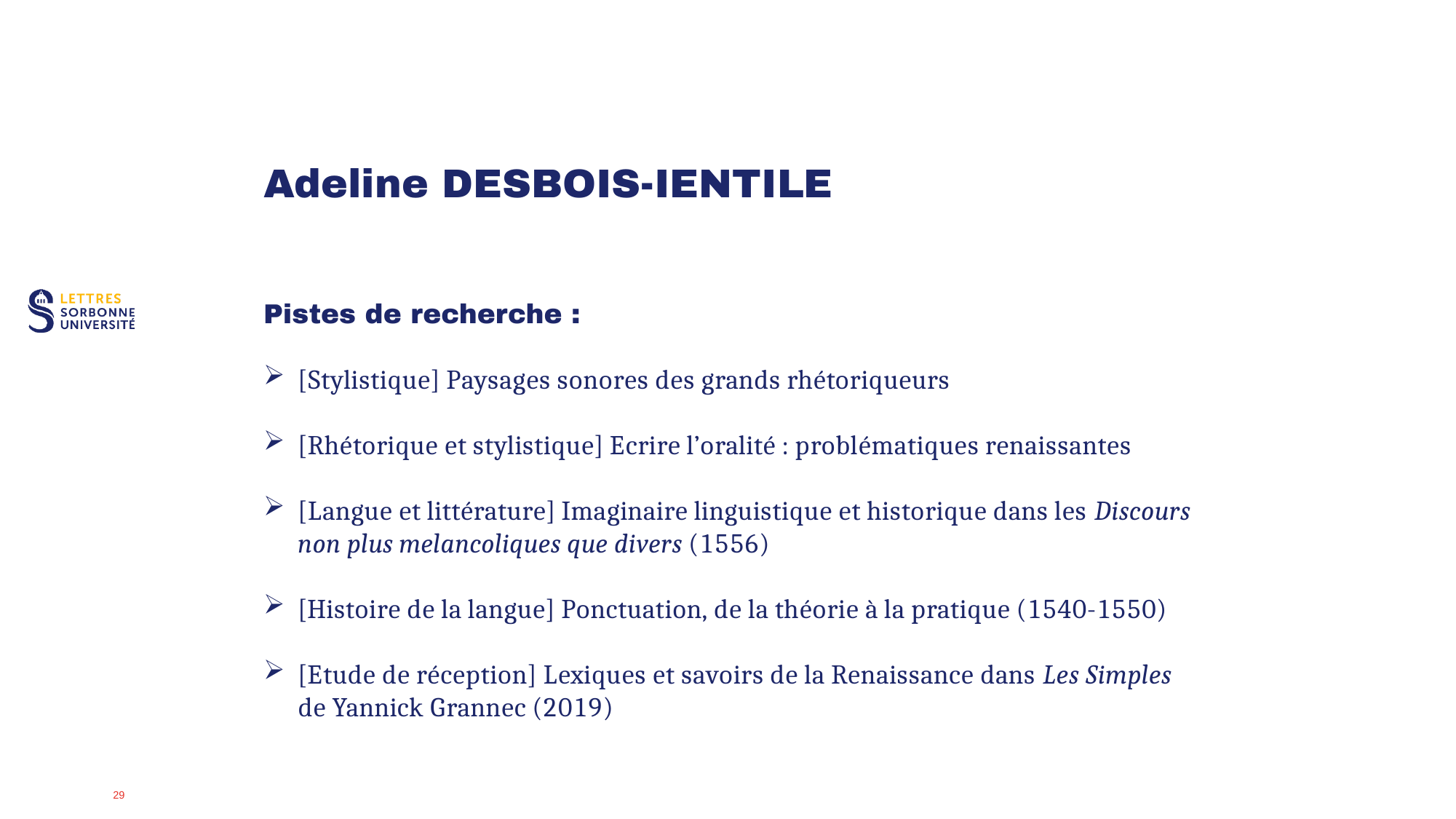

# Adeline DESBOIS-IENTILE

Pistes de recherche :

[Stylistique] Paysages sonores des grands rhétoriqueurs

[Rhétorique et stylistique] Ecrire l’oralité : problématiques renaissantes

[Langue et littérature] Imaginaire linguistique et historique dans les Discours non plus melancoliques que divers (1556)

[Histoire de la langue] Ponctuation, de la théorie à la pratique (1540-1550)

[Etude de réception] Lexiques et savoirs de la Renaissance dans Les Simples de Yannick Grannec (2019)